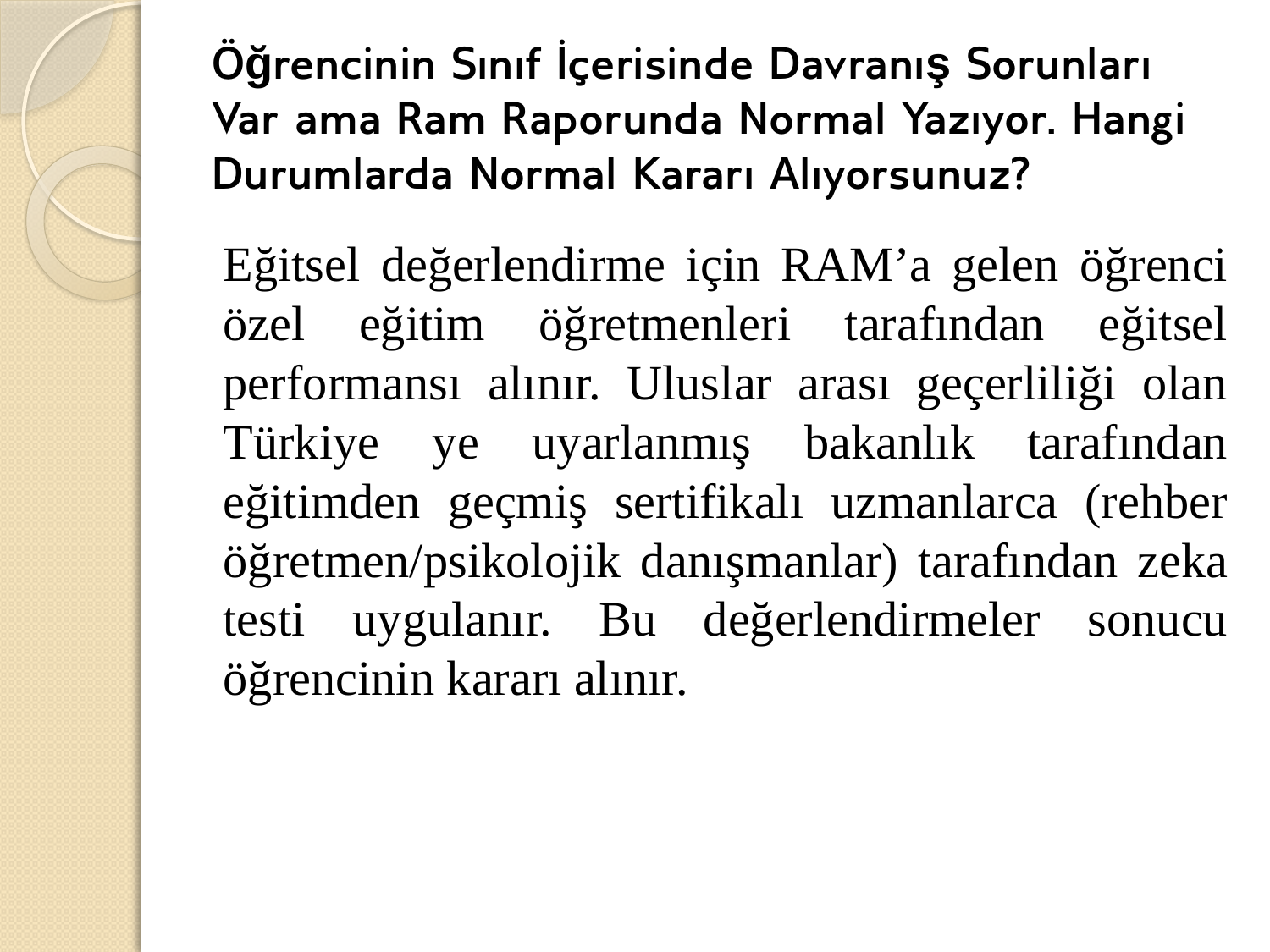

# Öğrencinin Sınıf İçerisinde Davranış Sorunları Var ama Ram Raporunda Normal Yazıyor. Hangi Durumlarda Normal Kararı Alıyorsunuz?
Eğitsel değerlendirme için RAM’a gelen öğrenci özel eğitim öğretmenleri tarafından eğitsel performansı alınır. Uluslar arası geçerliliği olan Türkiye ye uyarlanmış bakanlık tarafından eğitimden geçmiş sertifikalı uzmanlarca (rehber öğretmen/psikolojik danışmanlar) tarafından zeka testi uygulanır. Bu değerlendirmeler sonucu öğrencinin kararı alınır.